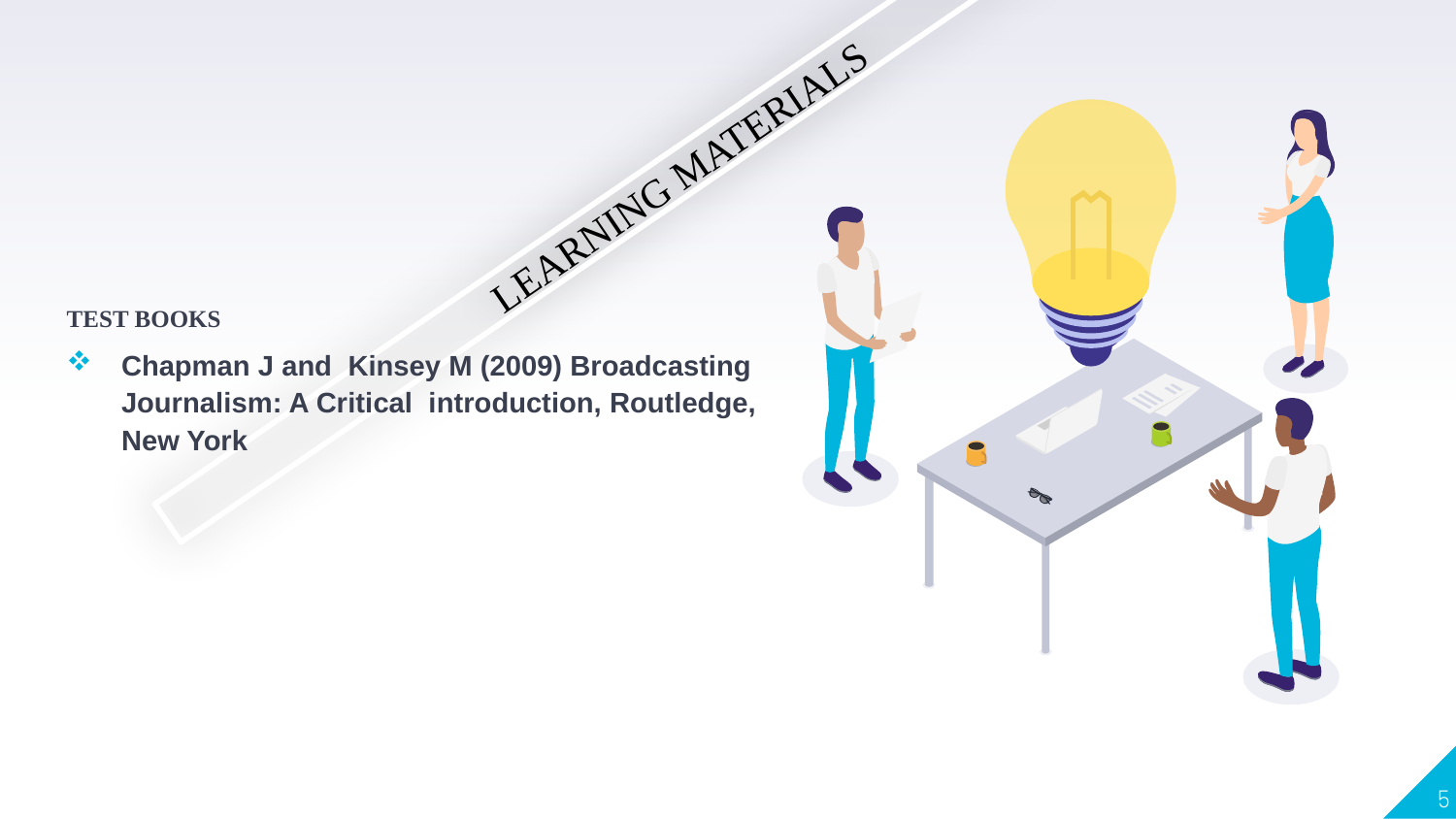

LEARNING MATERIALS
TEST BOOKS
Chapman J and  Kinsey M (2009) Broadcasting Journalism: A Critical  introduction, Routledge, New York
5